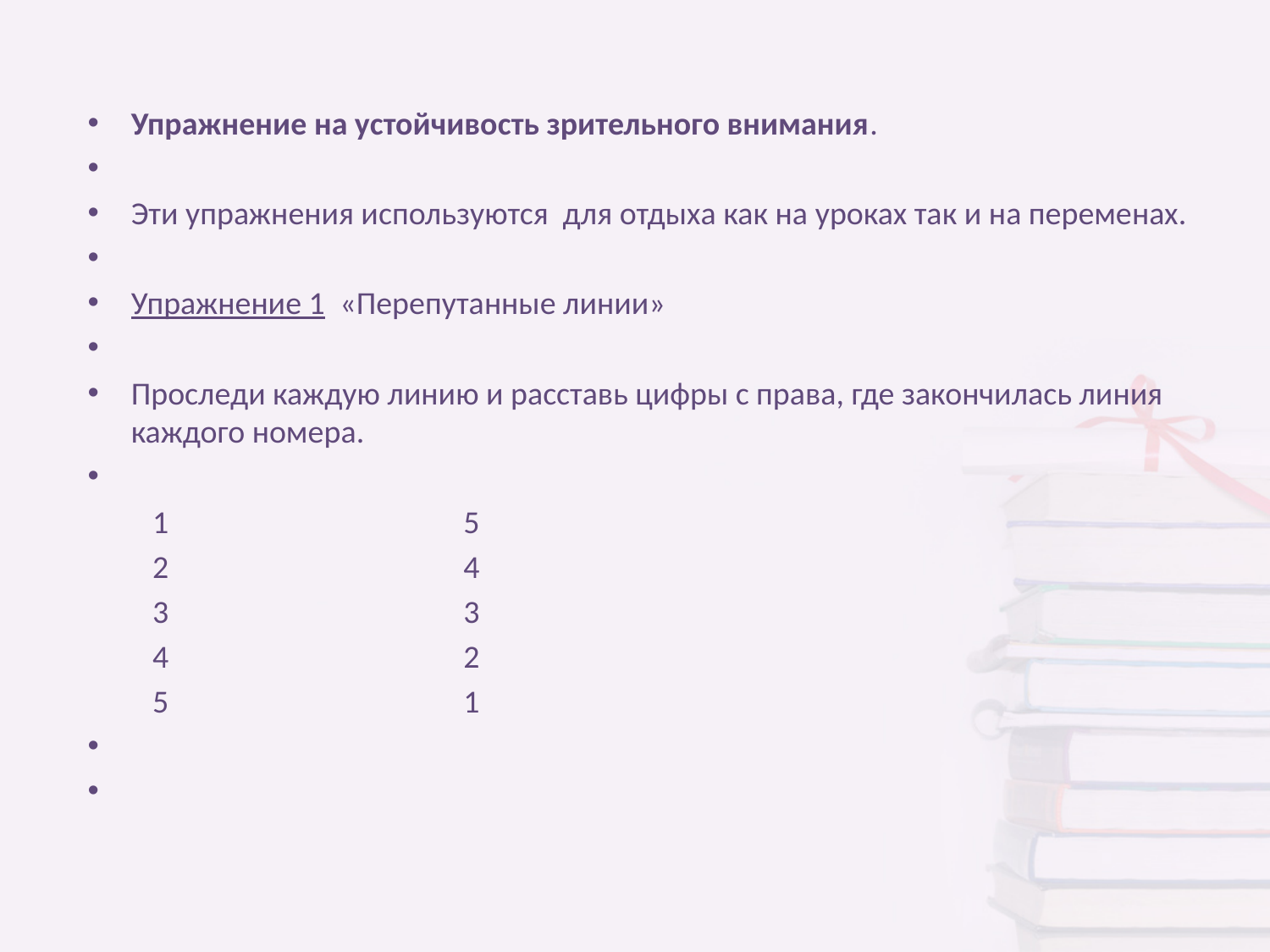

Упражнение на устойчивость зрительного внимания.

Эти упражнения используются  для отдыха как на уроках так и на переменах.

Упражнение 1  «Перепутанные линии»

Проследи каждую линию и расставь цифры с права, где закончилась линия каждого номера.

         1                                         5
         2                                         4
         3                                         3
         4                                         2
         5                                         1